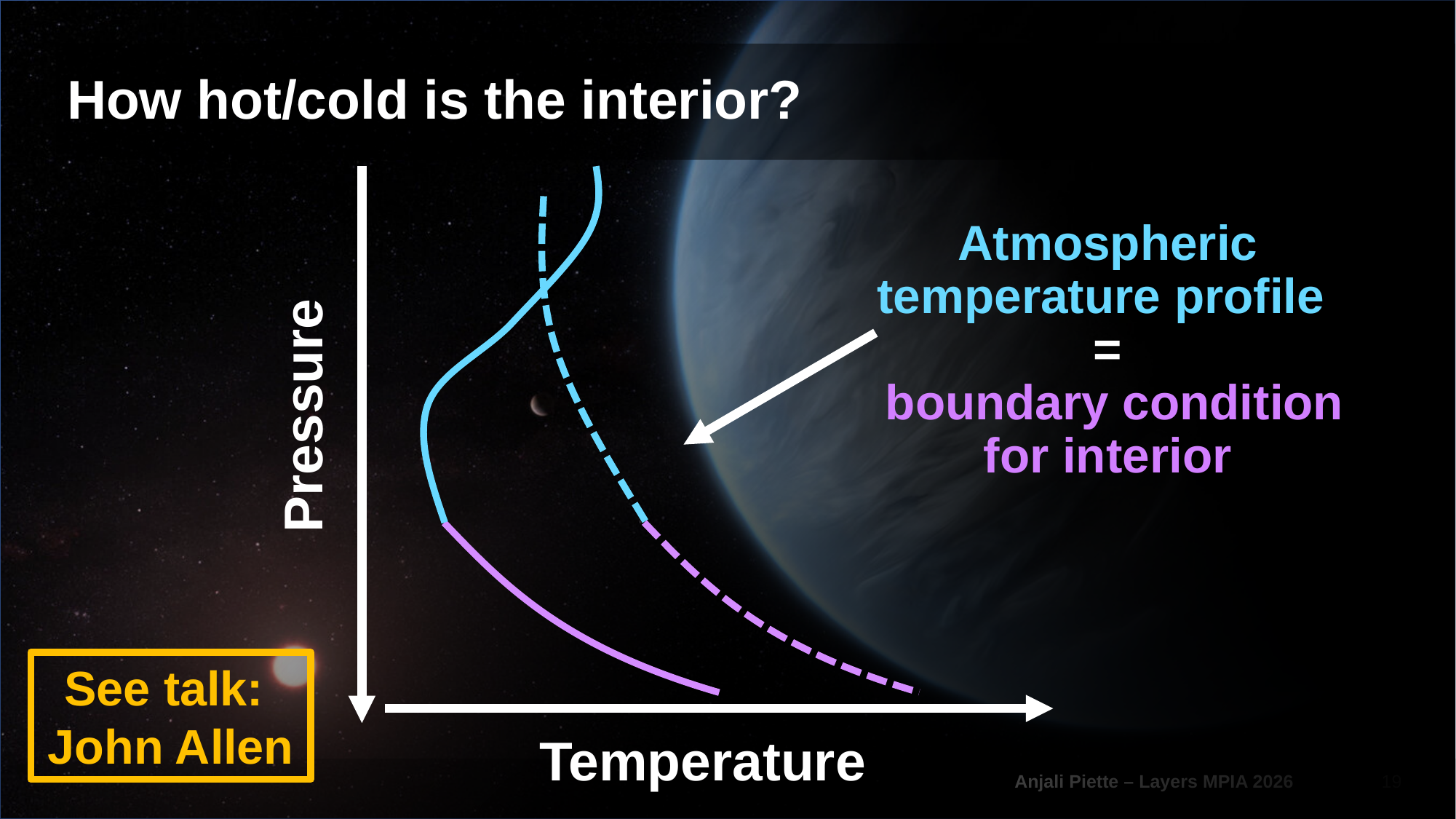

# How hot/cold is the interior?

Atmospheric temperature profile
=
 boundary condition for interior

Pressure

See talk:
John Allen
Temperature
Anjali Piette – Layers MPIA 2026
19